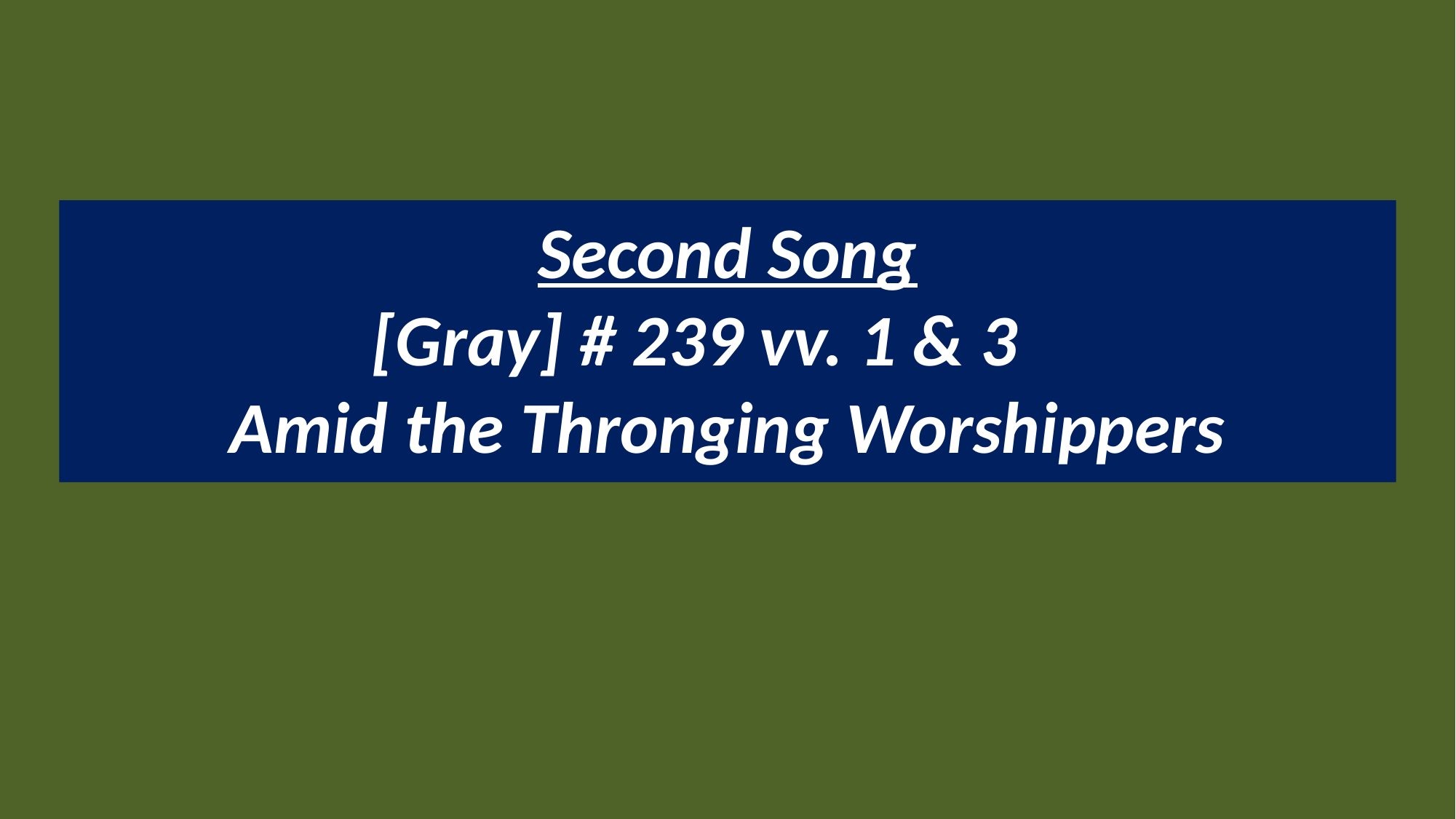

Second Song
[Gray] # 239 vv. 1 & 3
Amid the Thronging Worshippers